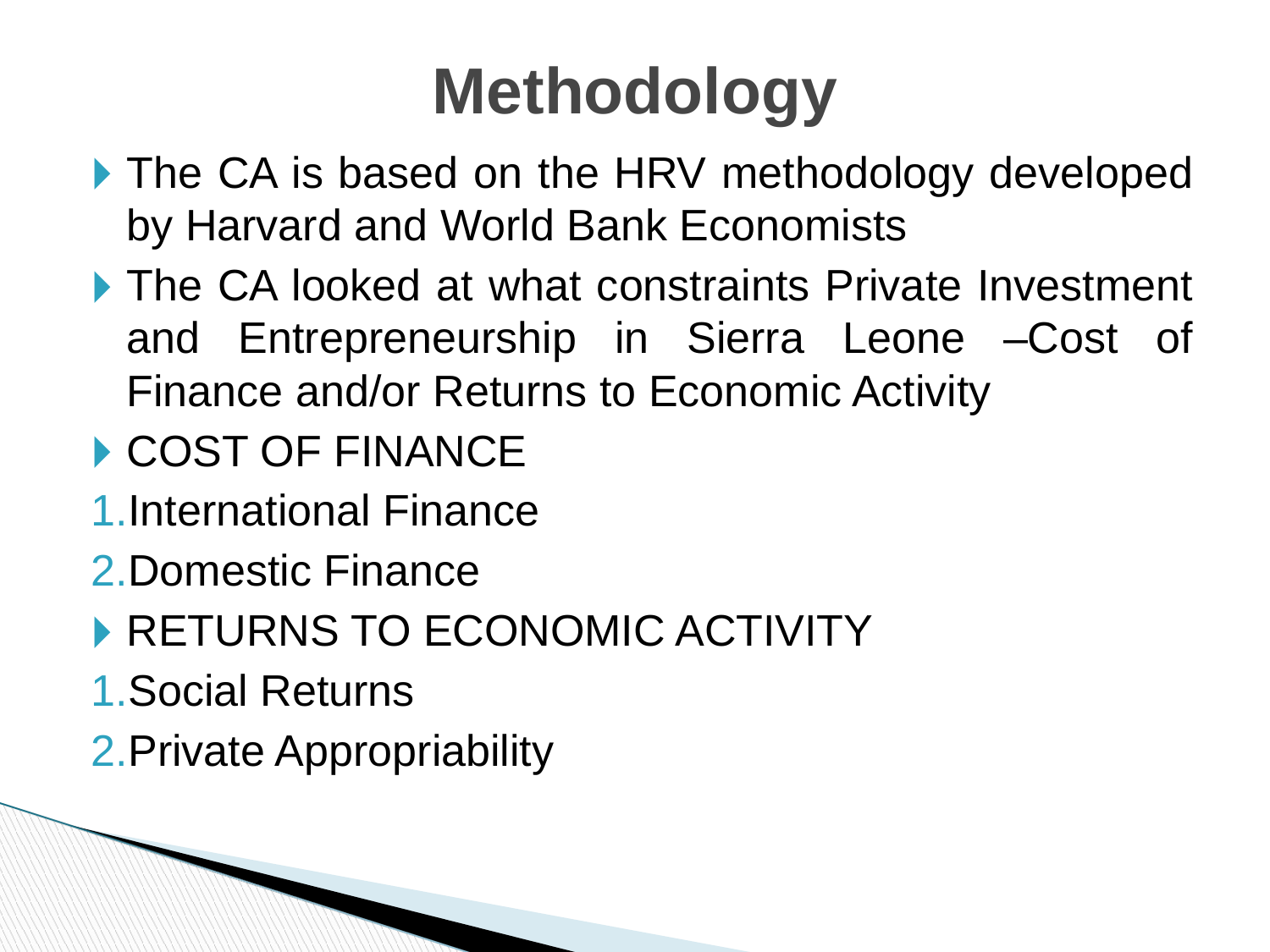

Methodology
The CA is based on the HRV methodology developed by Harvard and World Bank Economists
The CA looked at what constraints Private Investment and Entrepreneurship in Sierra Leone –Cost of Finance and/or Returns to Economic Activity
COST OF FINANCE
International Finance
Domestic Finance
RETURNS TO ECONOMIC ACTIVITY
Social Returns
Private Appropriability